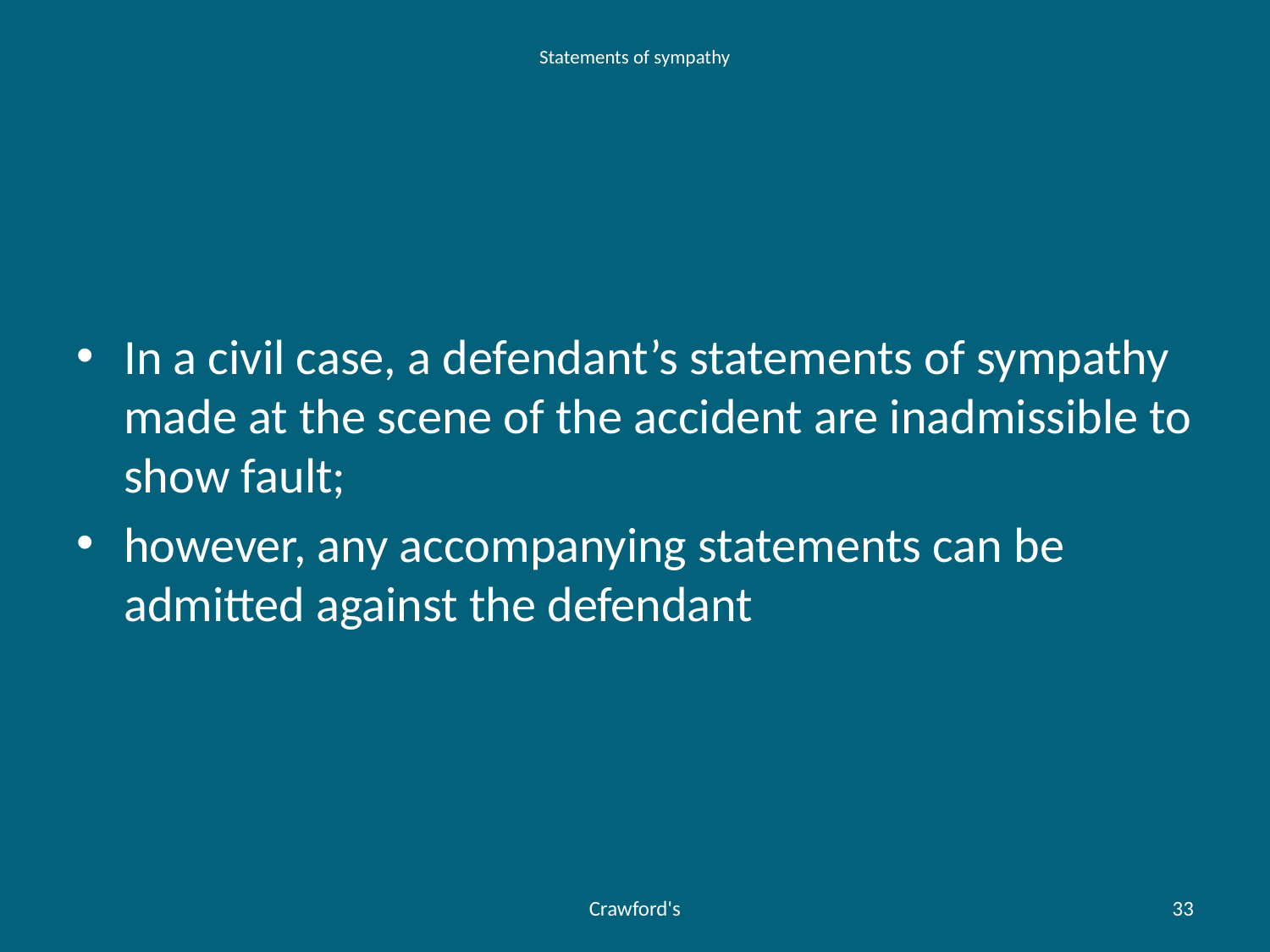

# Statements of sympathy
In a civil case, a defendant’s statements of sympathy made at the scene of the accident are inadmissible to show fault;
however, any accompanying statements can be admitted against the defendant
Crawford's
33